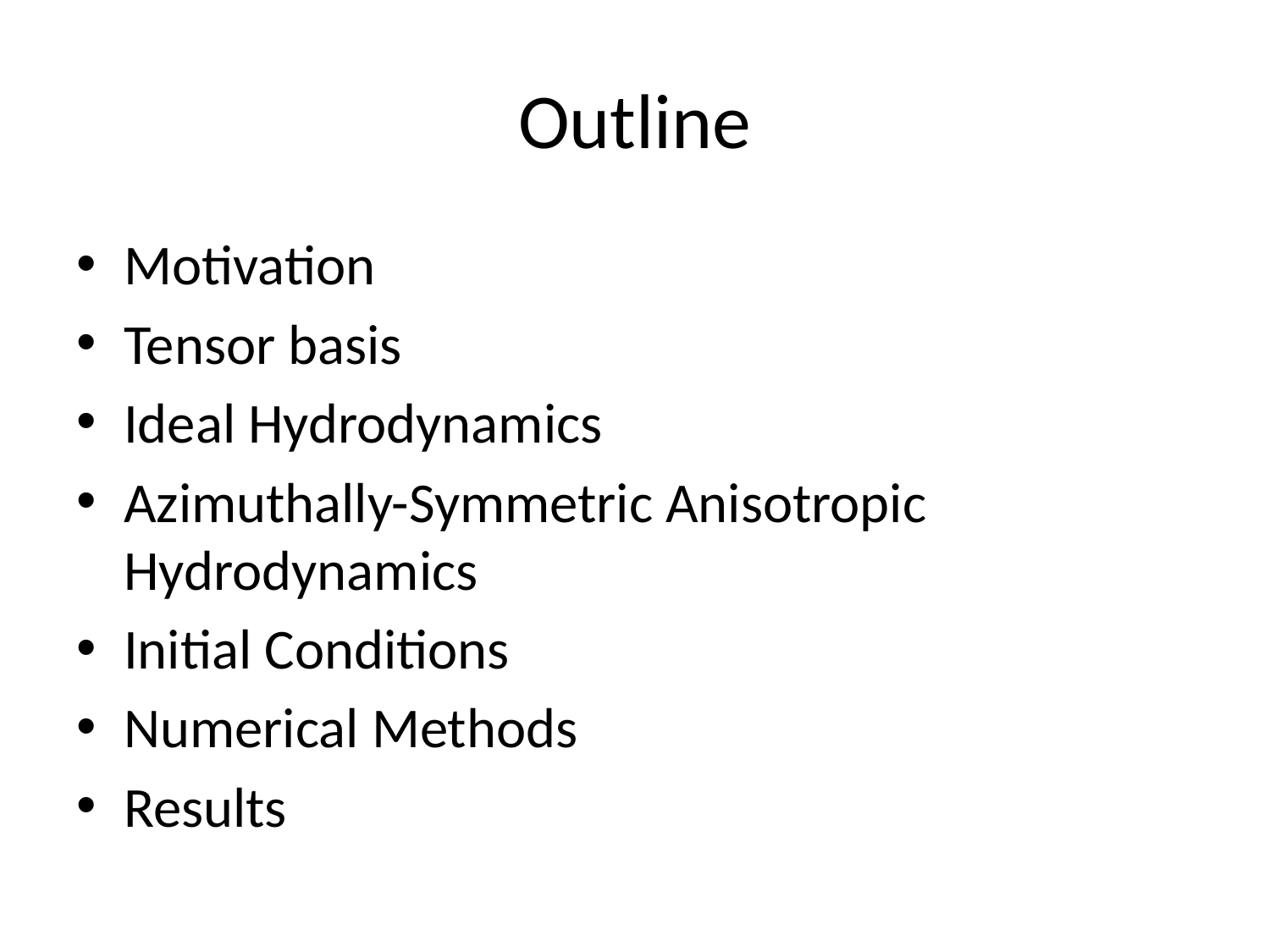

# Outline
Motivation
Tensor basis
Ideal Hydrodynamics
Azimuthally-Symmetric Anisotropic Hydrodynamics
Initial Conditions
Numerical Methods
Results